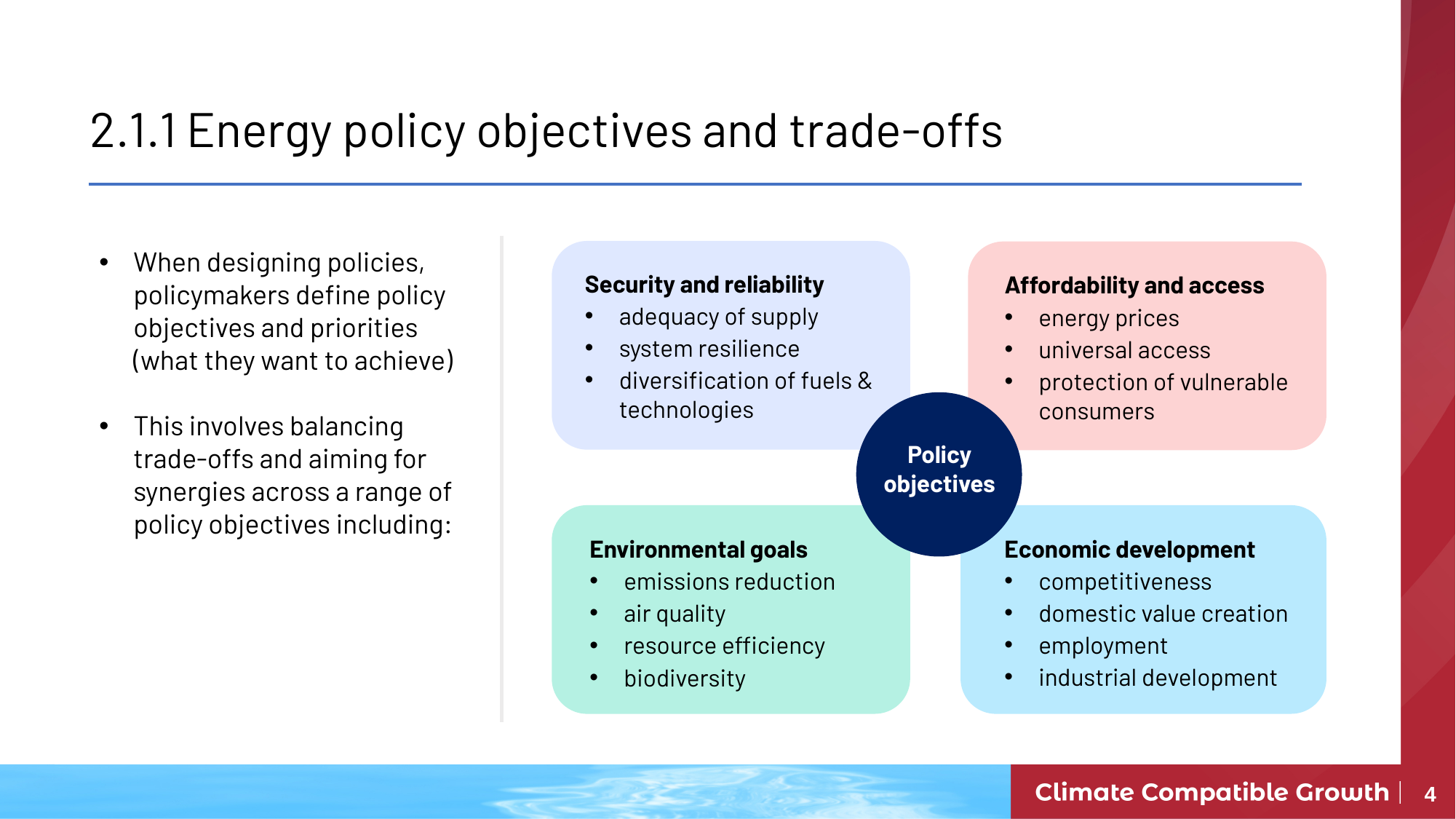

# 2.1.1 Energy policy objectives and trade-offs
When designing policies, policymakers define policy objectives and priorities (what they want to achieve)

This involves balancing trade-offs and aiming for synergies across a range of policy objectives including:

Security and reliability
adequacy of supply
system resilience
diversification of fuels & technologies
Affordability and access
energy prices
universal access
protection of vulnerable consumers

Policy objectives

Economic development
competitiveness
domestic value creation
employment
industrial development
Environmental goals
emissions reduction
air quality
resource efficiency
biodiversity
4